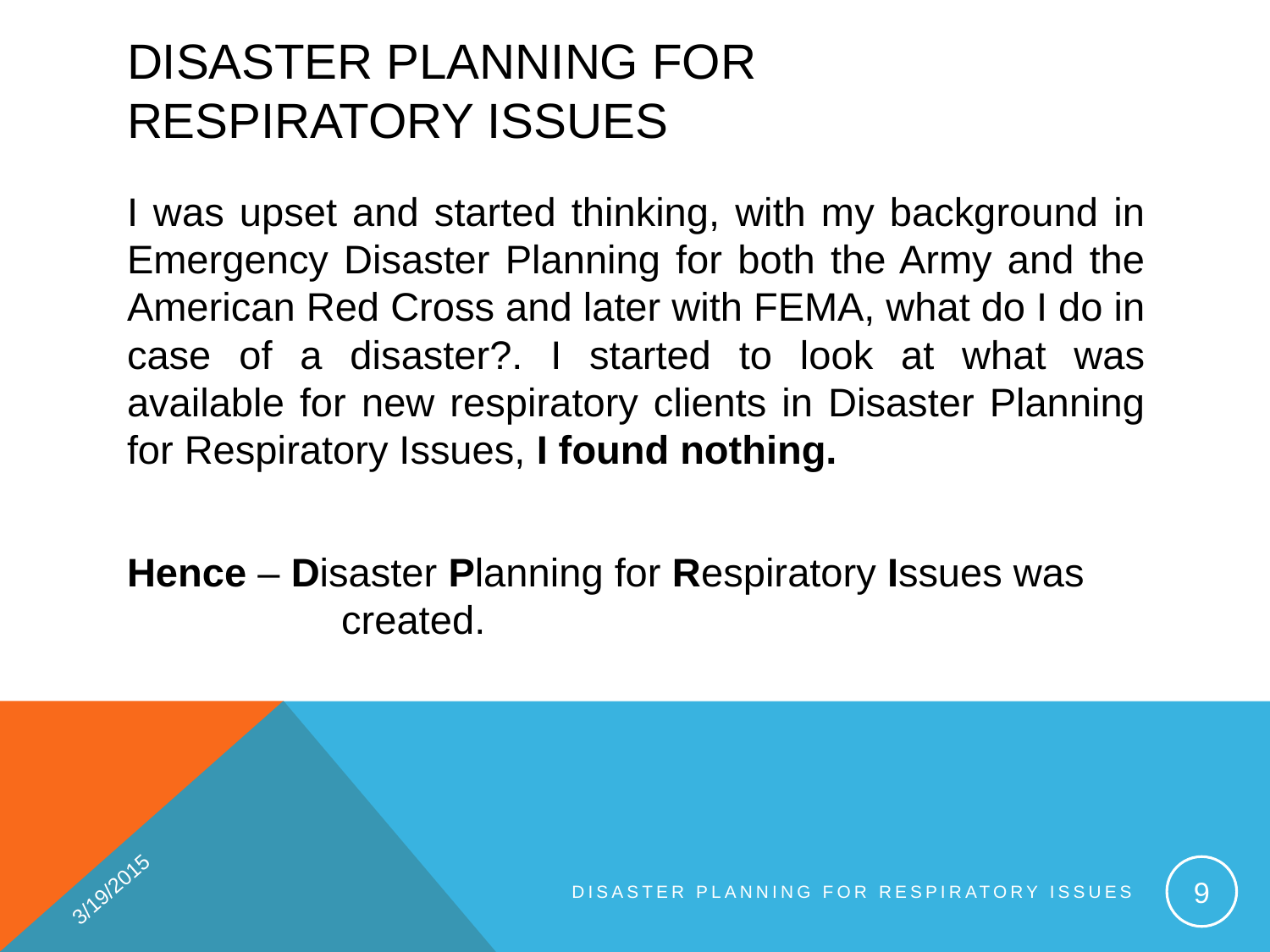

# Disaster Planning for Respiratory Issues
I was upset and started thinking, with my background in Emergency Disaster Planning for both the Army and the American Red Cross and later with FEMA, what do I do in case of a disaster?. I started to look at what was available for new respiratory clients in Disaster Planning for Respiratory Issues, I found nothing.

Hence – Disaster Planning for Respiratory Issues was    	      created.

3/19/2015
9
Disaster Planning for Respiratory Issues